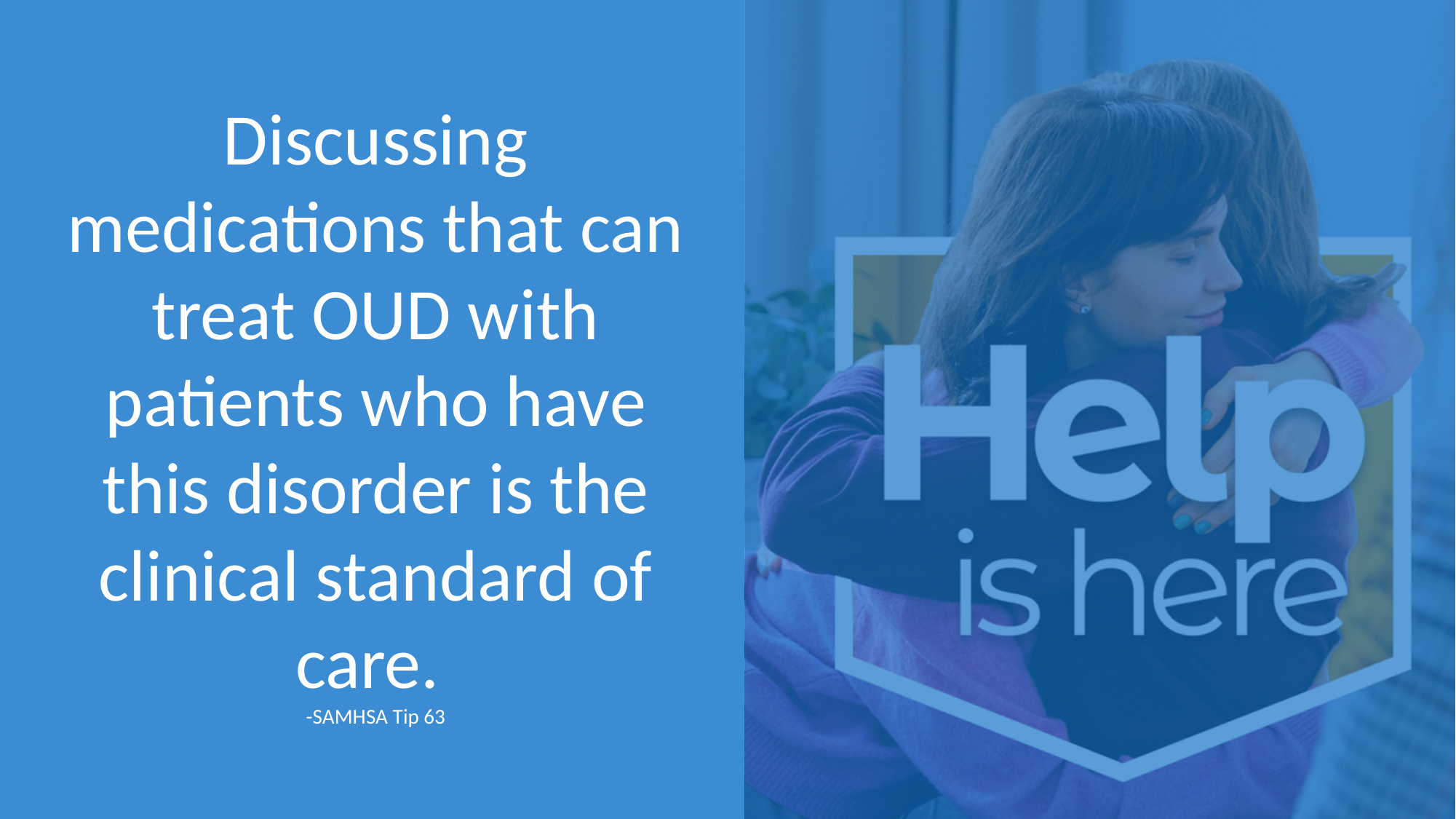

# Discussing medications that can treat OUD with patients who have this disorder is the clinical standard of care. -SAMHSA Tip 63